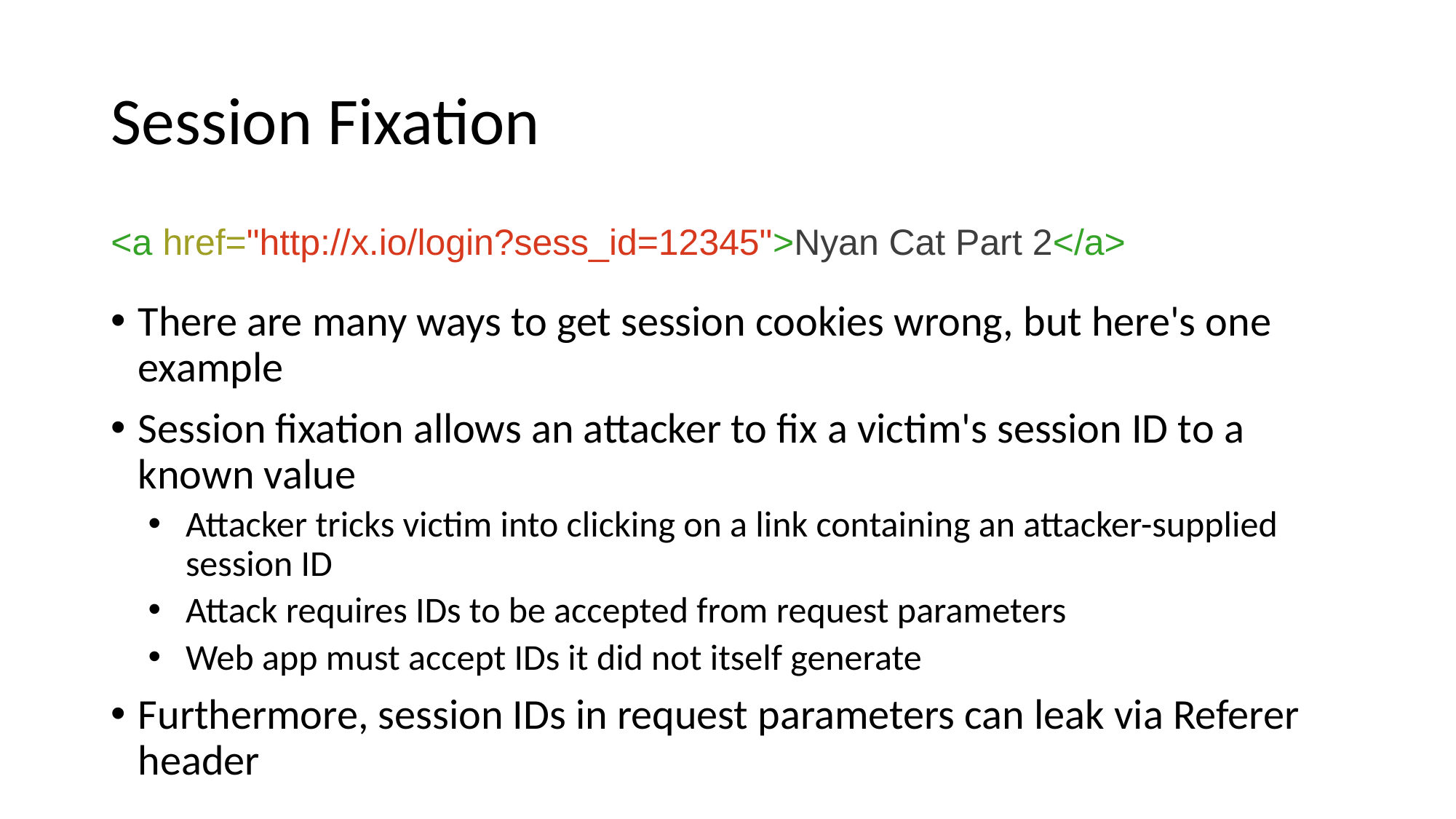

# Session Fixation
<a href="http://x.io/login?sess_id=12345">Nyan Cat Part 2</a>

There are many ways to get session cookies wrong, but here's one example
Session fixation allows an attacker to fix a victim's session ID to a known value
Attacker tricks victim into clicking on a link containing an attacker-supplied session ID
Attack requires IDs to be accepted from request parameters
Web app must accept IDs it did not itself generate
Furthermore, session IDs in request parameters can leak via Referer header